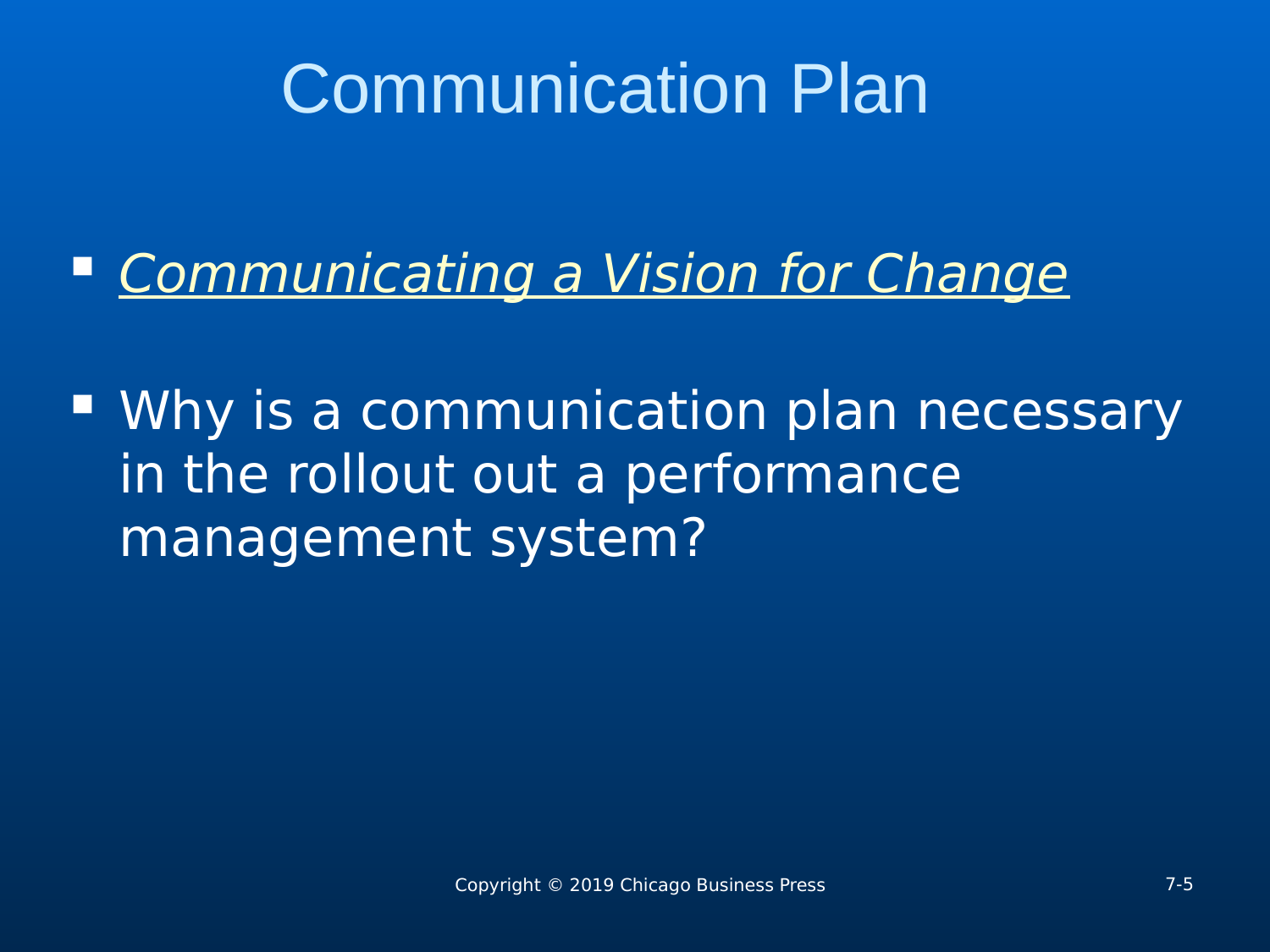

# Communication Plan
Communicating a Vision for Change

Why is a communication plan necessary in the rollout out a performance management system?
7-5
Copyright © 2019 Chicago Business Press